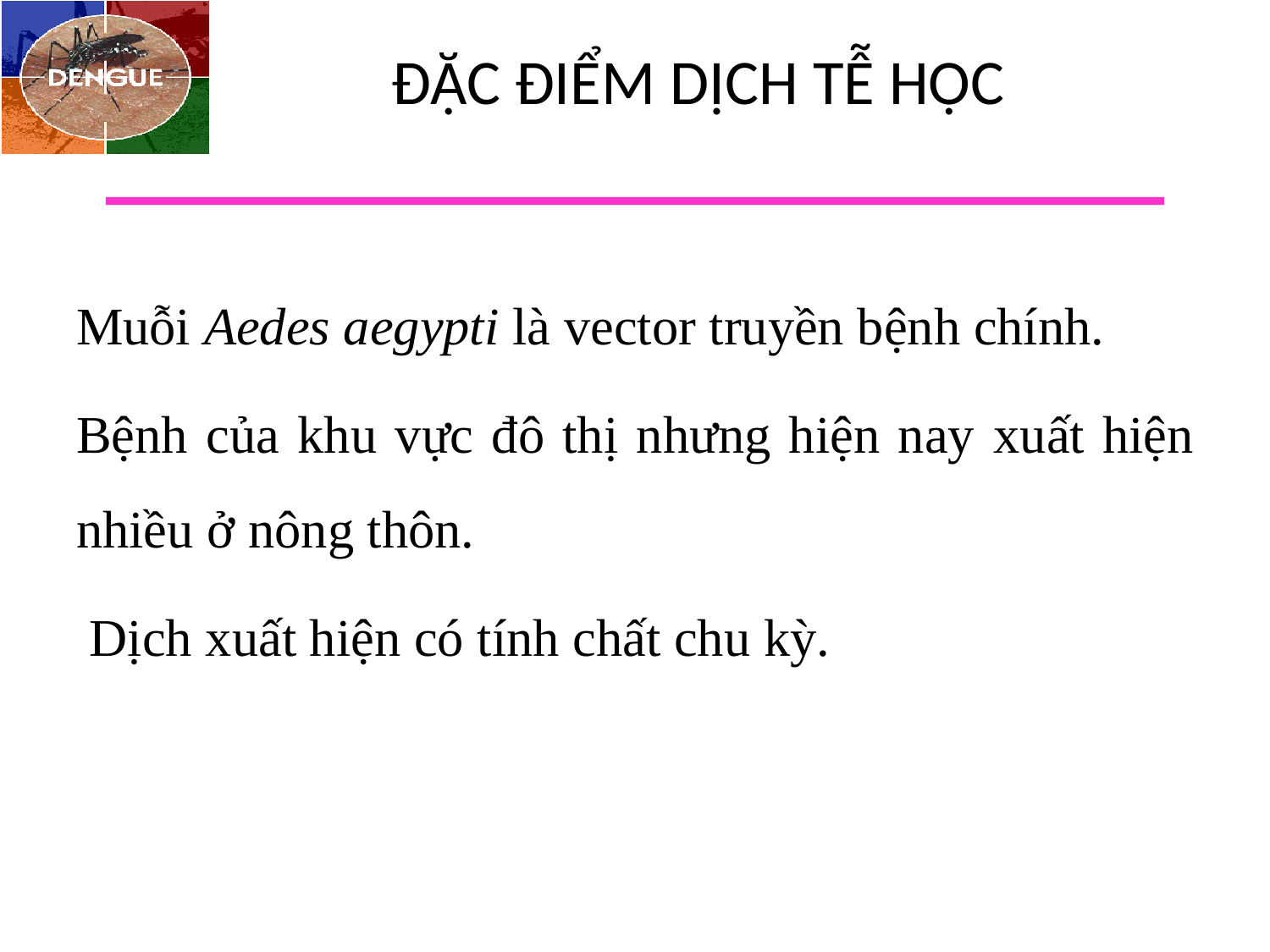

# ĐẶC ĐIỂM DỊCH TỄ HỌC
Muỗi Aedes aegypti là vector truyền bệnh chính.
Bệnh của khu vực đô thị nhưng hiện nay xuất hiện nhiều ở nông thôn.
 Dịch xuất hiện có tính chất chu kỳ.